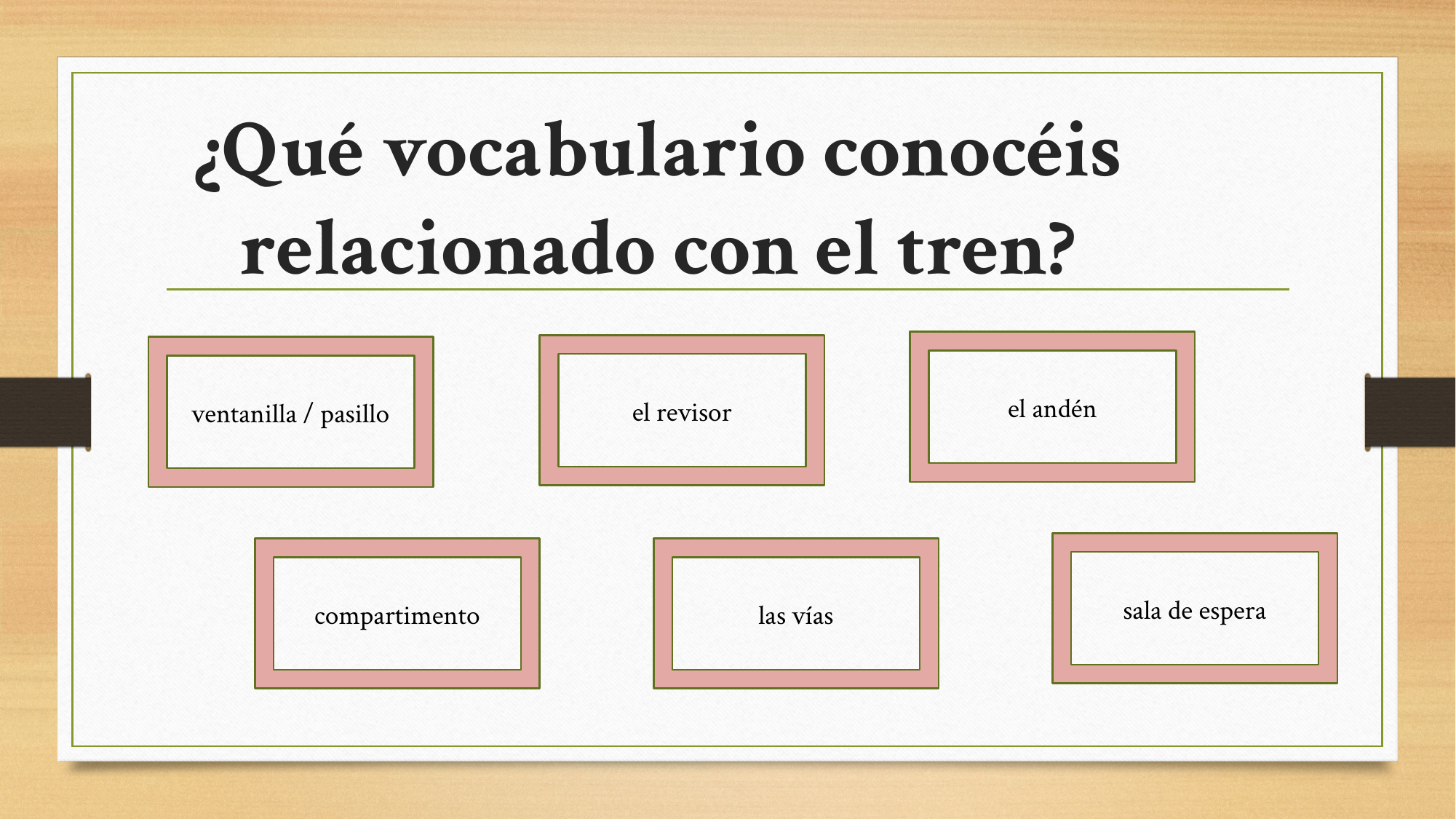

# ¿Qué vocabulario conocéis relacionado con el tren?
el andén
el revisor
ventanilla / pasillo
sala de espera
compartimento
las vías